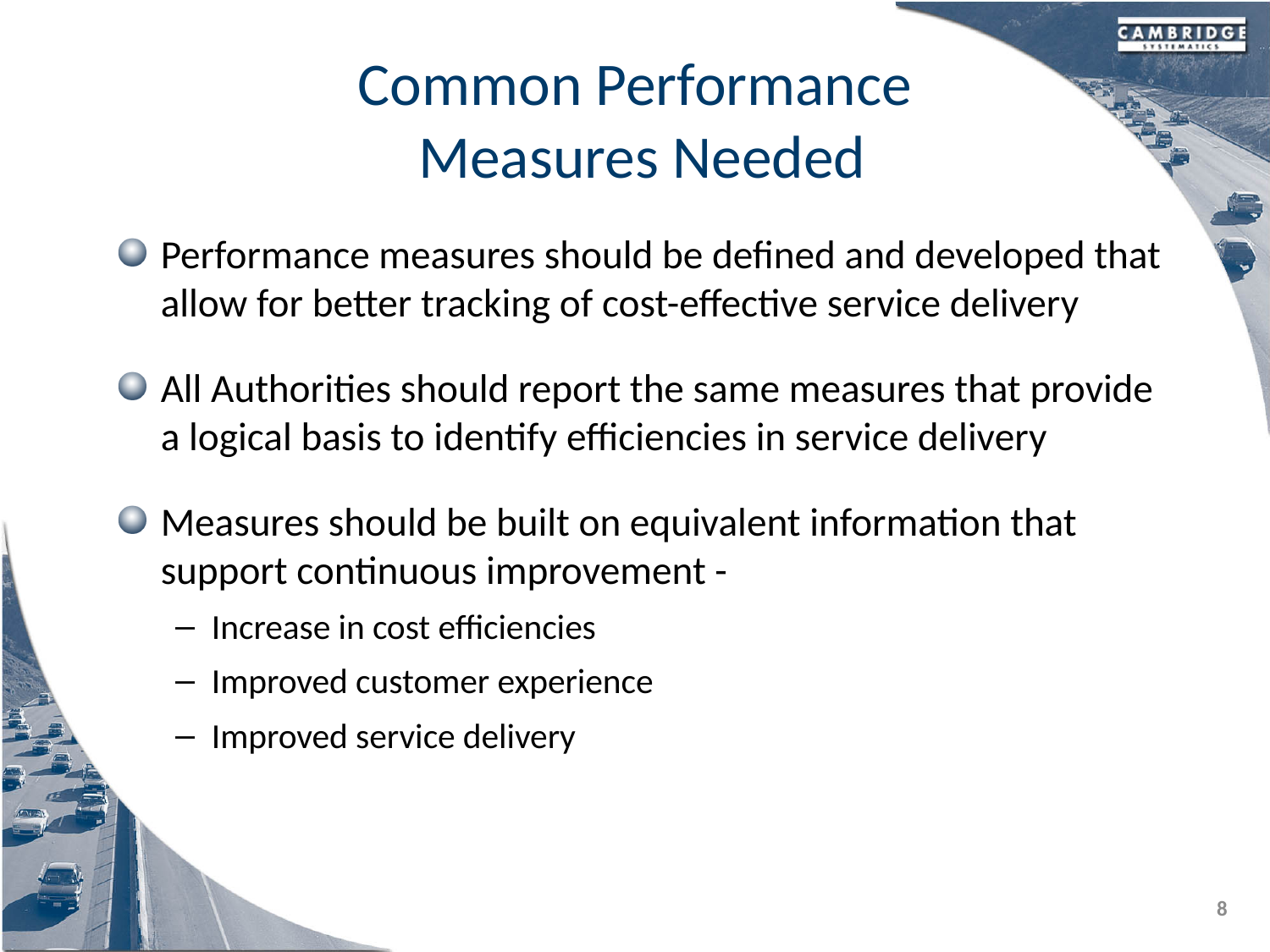

# Common Performance Measures Needed
Performance measures should be defined and developed that allow for better tracking of cost-effective service delivery
All Authorities should report the same measures that provide a logical basis to identify efficiencies in service delivery
Measures should be built on equivalent information that support continuous improvement -
Increase in cost efficiencies
Improved customer experience
Improved service delivery

8